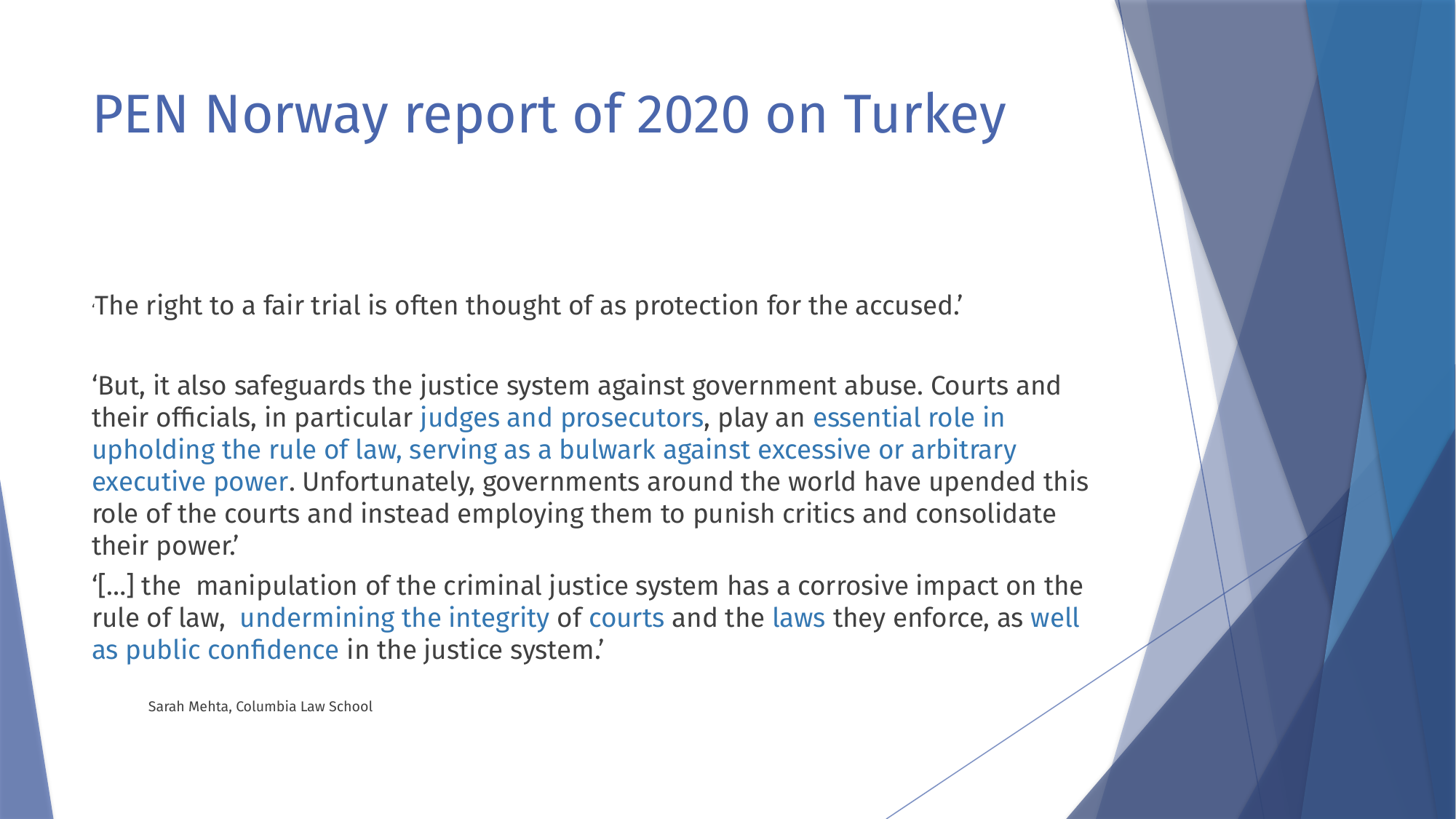

# PEN Norway report of 2020 on Turkey

‘The right to a fair trial is often thought of as protection for the accused.’

‘But, it also safeguards the justice system against government abuse. Courts and their officials, in particular judges and prosecutors, play an essential role in upholding the rule of law, serving as a bulwark against excessive or arbitrary executive power. Unfortunately, governments around the world have upended this role of the courts and instead employing them to punish critics and consolidate their power.’
‘[…] the  manipulation of the criminal justice system has a corrosive impact on the rule of law,  undermining the integrity of courts and the laws they enforce, as well as public confidence in the justice system.’

						Sarah Mehta, Columbia Law School